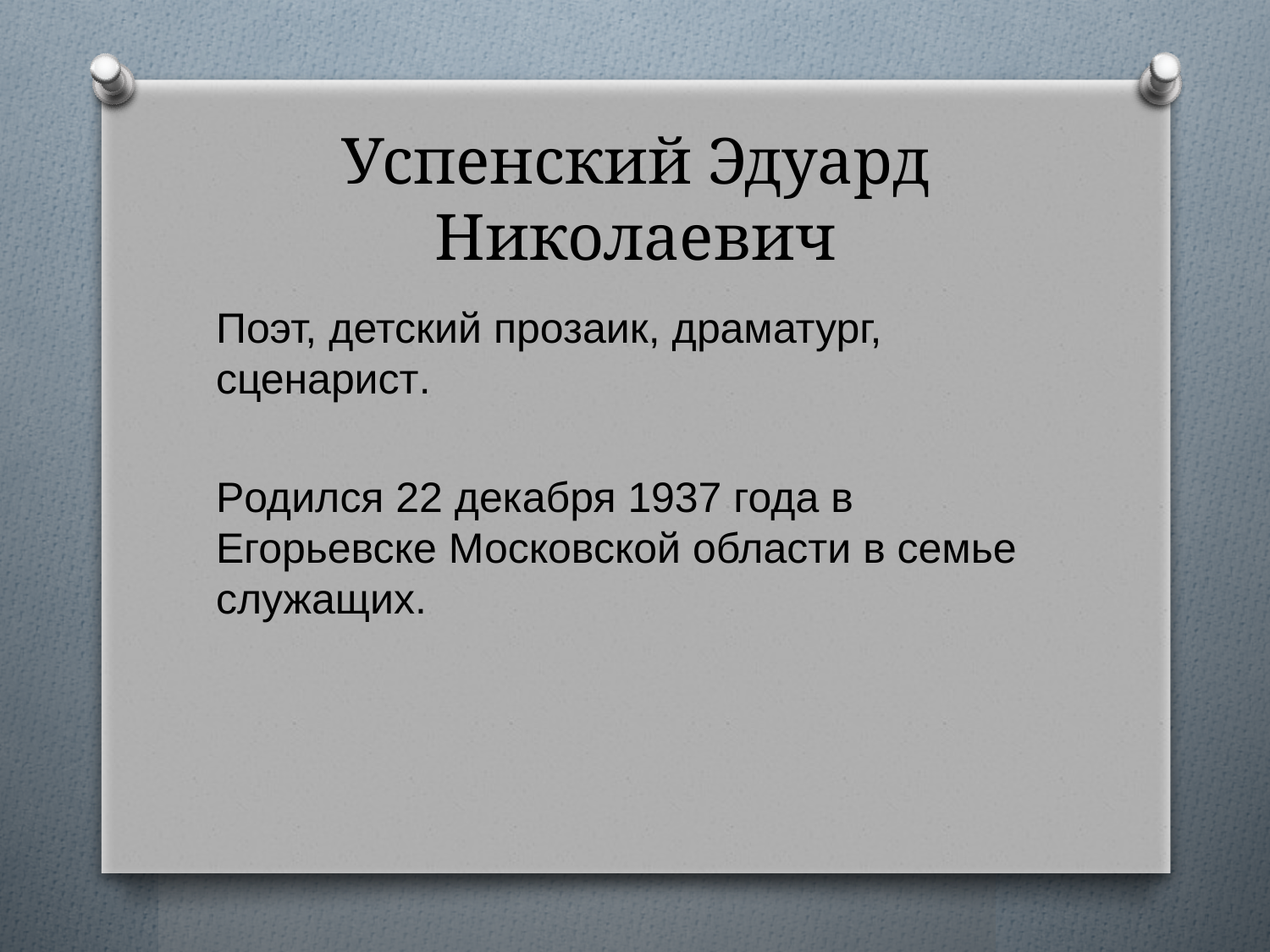

# Успенский Эдуард Николаевич
Поэт, детский прозаик, драматург, сценарист.

Родился 22 декабря 1937 года в Егорьевске Московской области в семье служащих.